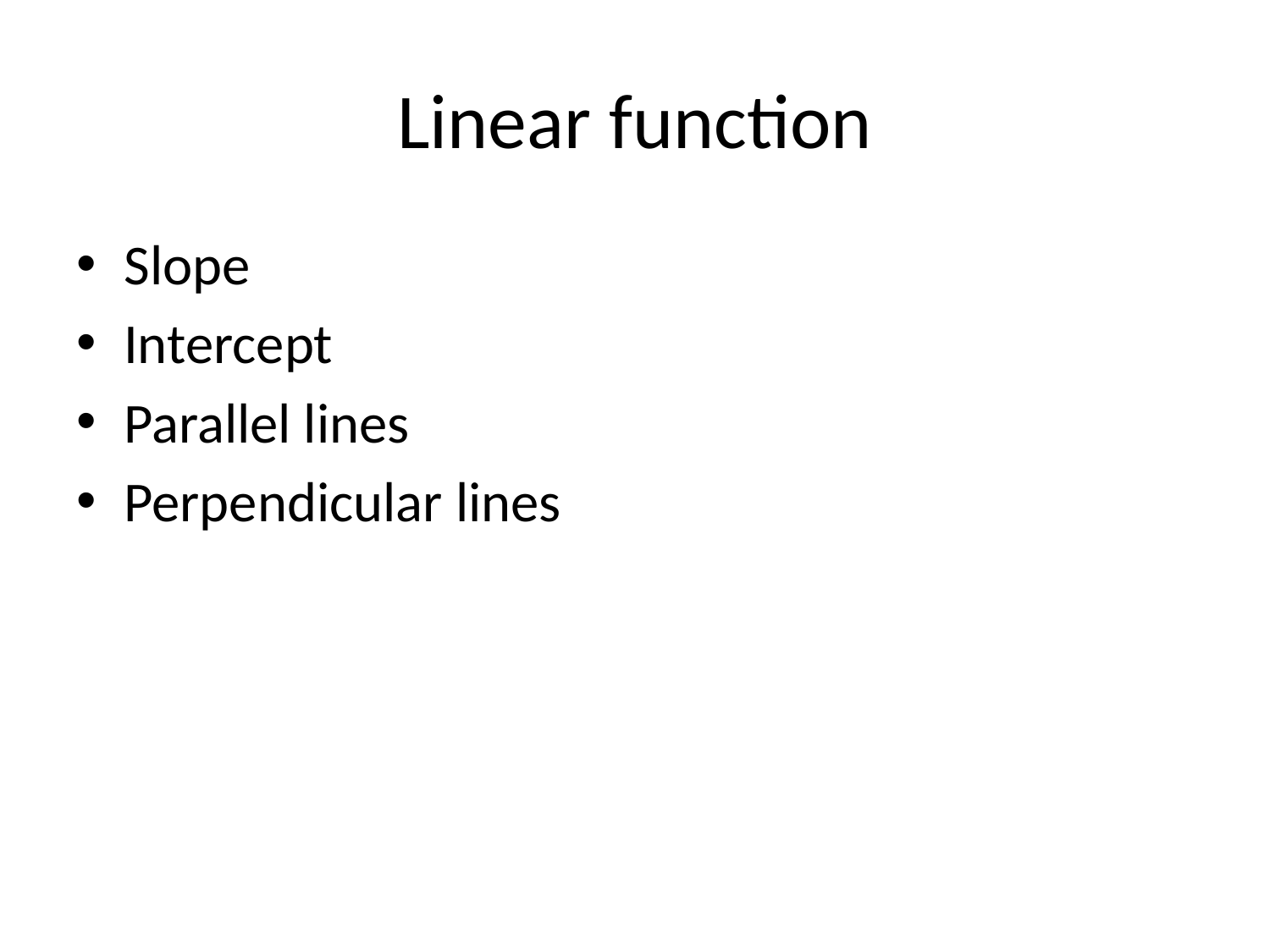

# Linear function
Slope
Intercept
Parallel lines
Perpendicular lines